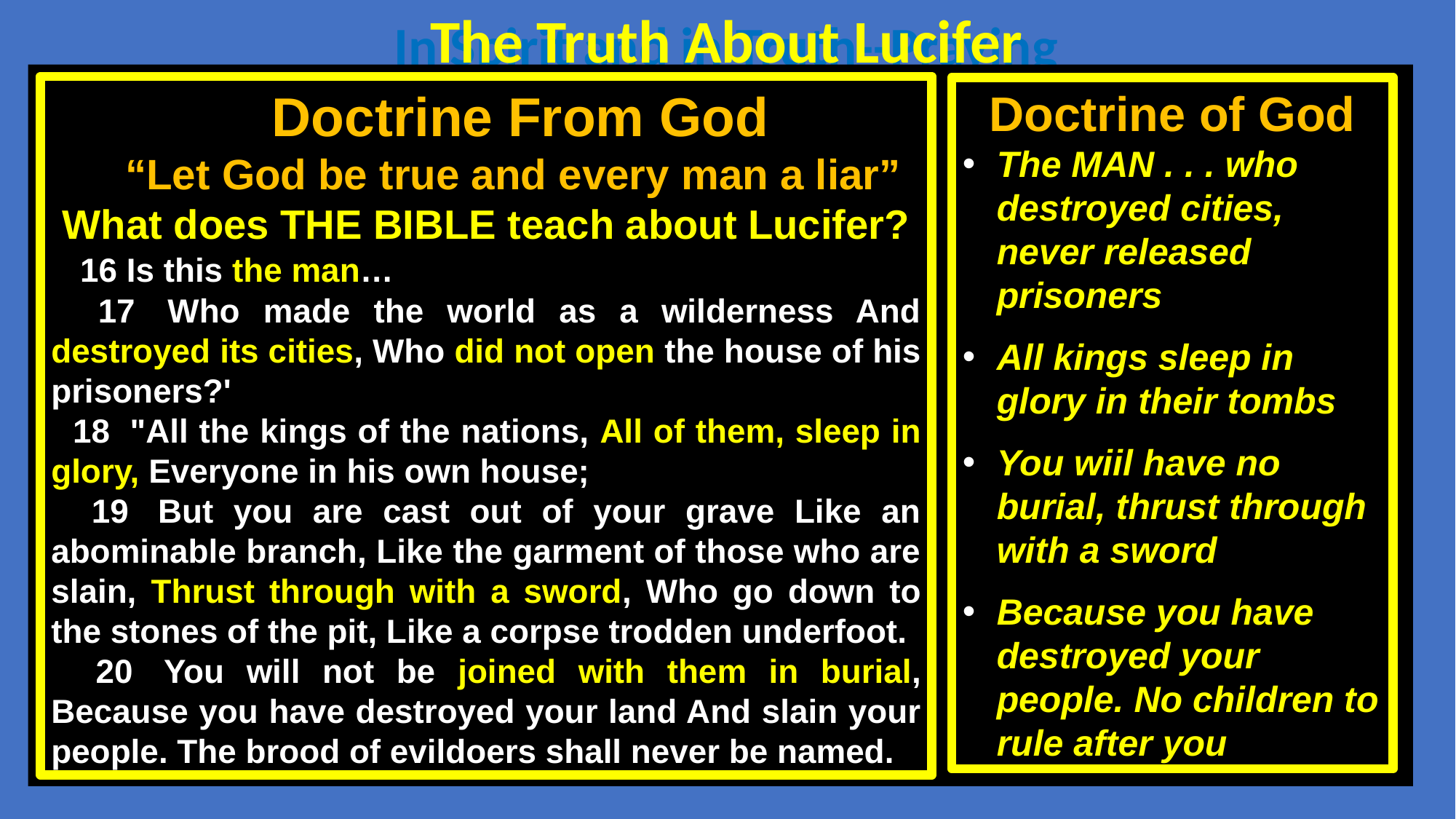

The Truth About Lucifer
In Spirit and in Truth--Praying

Doctrine From God
“Let God be true and every man a liar”
What does THE BIBLE teach about Lucifer?
   16 Is this the man…
  17  Who made the world as a wilderness And destroyed its cities, Who did not open the house of his prisoners?'
  18  "All the kings of the nations, All of them, sleep in glory, Everyone in his own house;
  19  But you are cast out of your grave Like an abominable branch, Like the garment of those who are slain, Thrust through with a sword, Who go down to the stones of the pit, Like a corpse trodden underfoot.
  20  You will not be joined with them in burial, Because you have destroyed your land And slain your people. The brood of evildoers shall never be named.
Doctrine of God
The MAN . . . who destroyed cities, never released prisoners
All kings sleep in glory in their tombs
You wiil have no burial, thrust through with a sword
Because you have destroyed your people. No children to rule after you